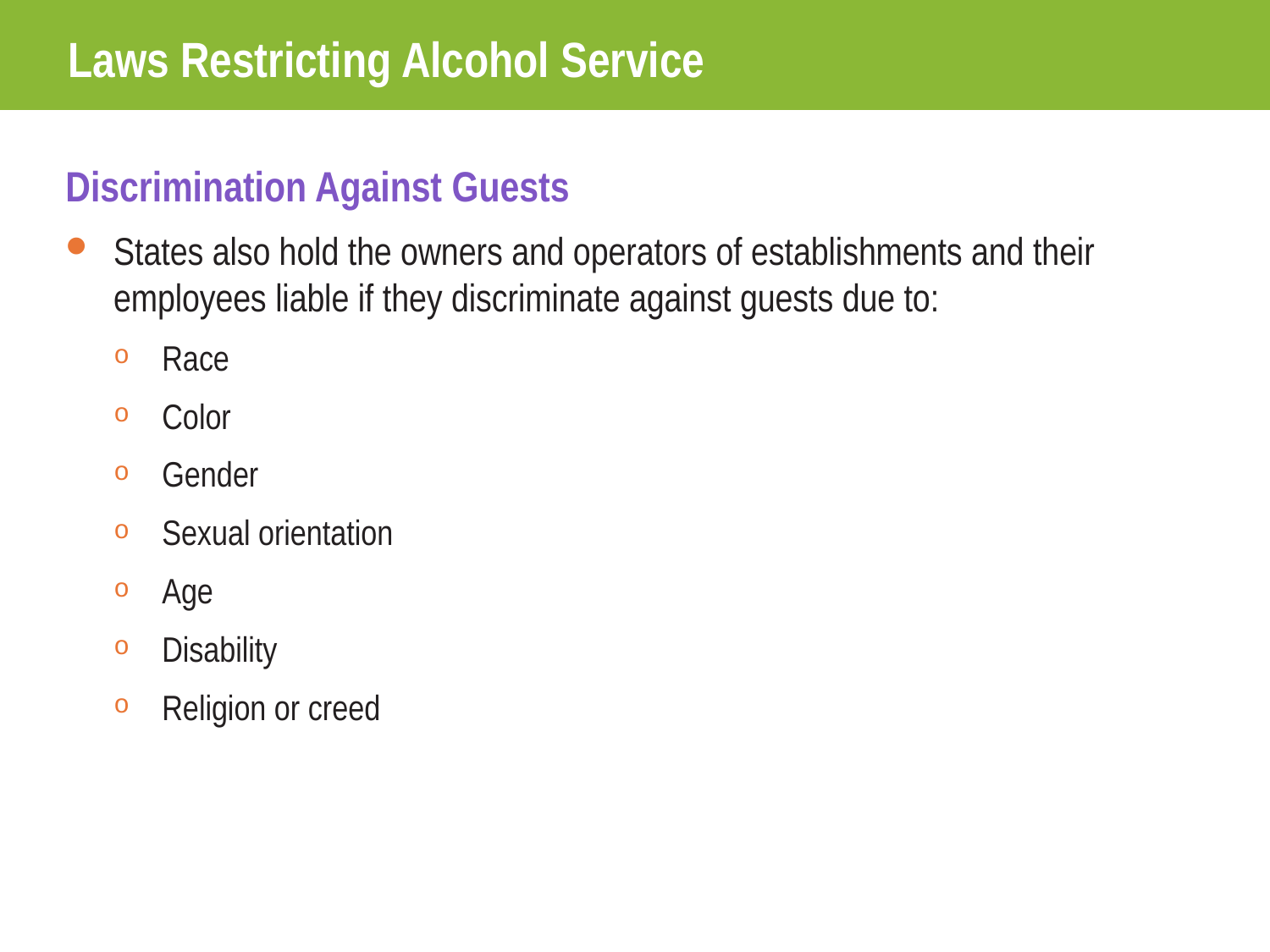

Laws Restricting Alcohol Service
Discrimination Against Guests
States also hold the owners and operators of establishments and their employees liable if they discriminate against guests due to:
Race
Color
Gender
Sexual orientation
Age
Disability
Religion or creed